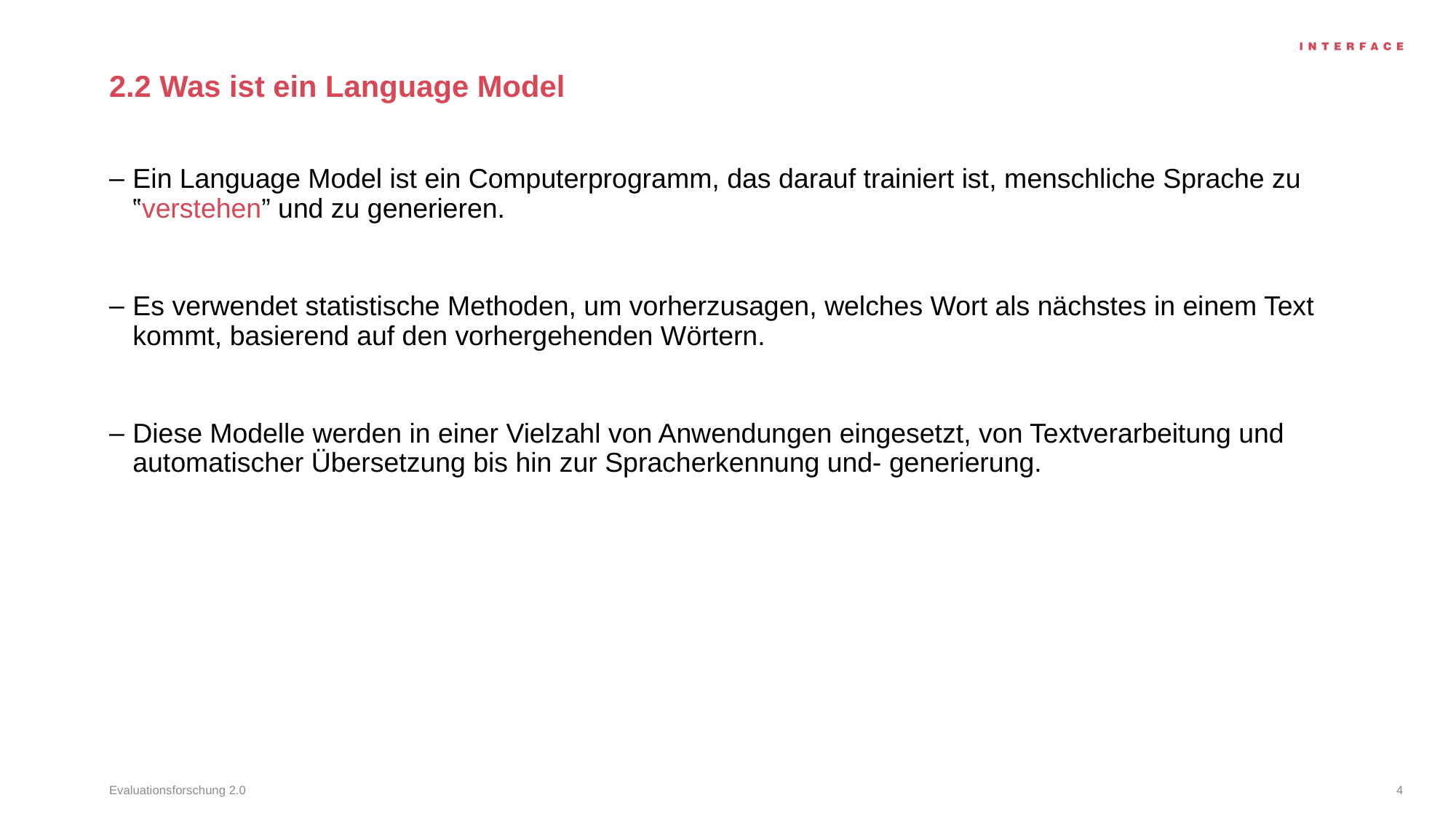

# 2.2 Was ist ein Language Model
Ein Language Model ist ein Computerprogramm, das darauf trainiert ist, menschliche Sprache zu  ‟verstehen” und zu generieren.

Es verwendet statistische Methoden, um vorherzusagen, welches Wort als nächstes in einem Text kommt, basierend auf den vorhergehenden Wörtern.

Diese Modelle werden in einer Vielzahl von Anwendungen eingesetzt, von Textverarbeitung und automatischer Übersetzung bis hin zur Spracherkennung und- generierung.

Evaluationsforschung 2.0
4